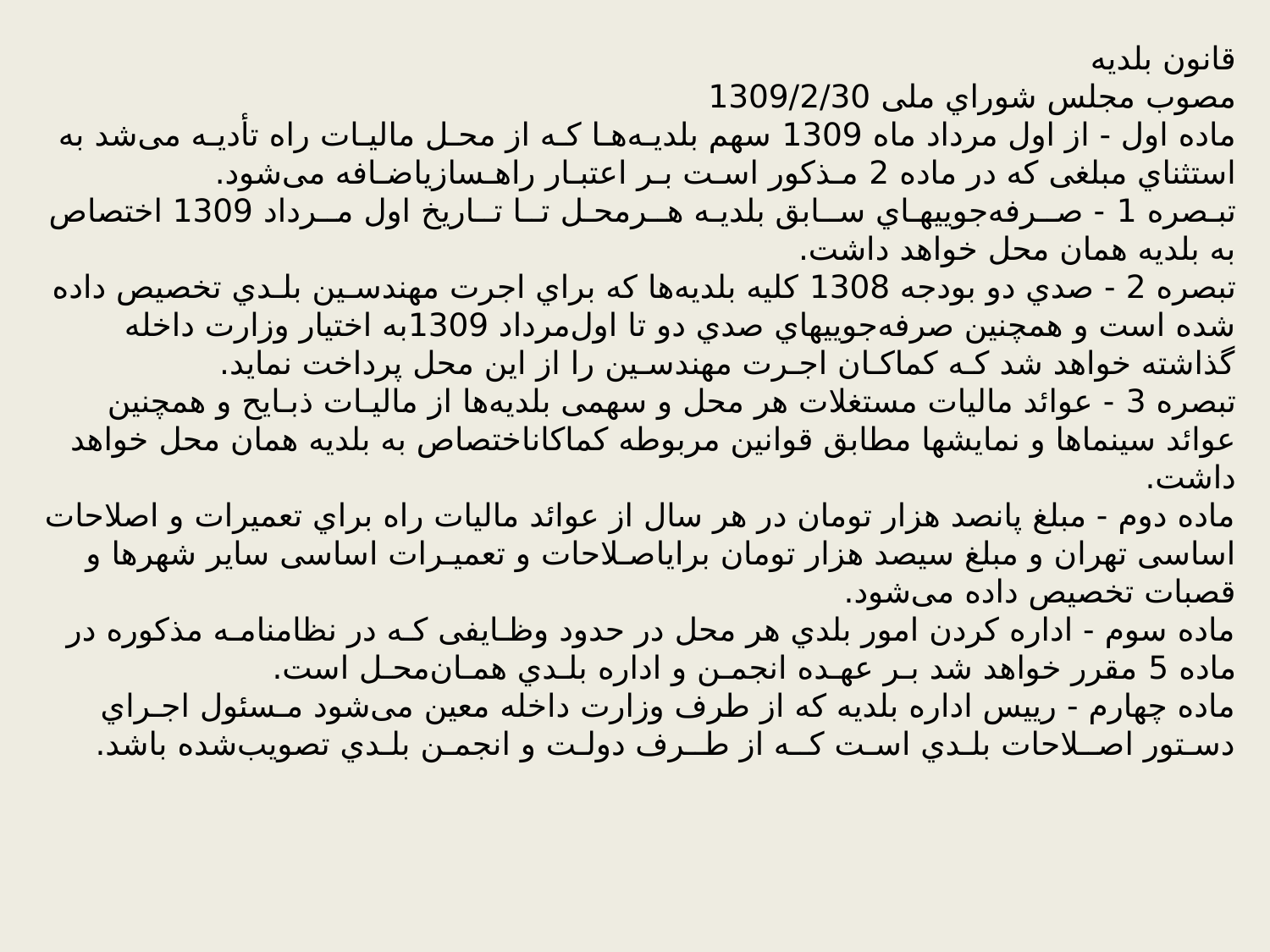

ﻗﺎﻧﻮن ﺑﻠﺪﯾﻪ
ﻣﺼﻮب ﻣﺠﻠﺲ ﺷﻮراي ﻣﻠﯽ 1309/2/30
ﻣﺎده اول - از اول ﻣﺮداد ﻣﺎه 1309 ﺳﻬﻢ ﺑﻠﺪﯾـﻪﻫـﺎ ﮐـﻪ از ﻣﺤـﻞ ﻣﺎﻟﯿـﺎت راه ﺗﺄدﯾـﻪ ﻣﯽﺷﺪ ﺑﻪ اﺳﺘﺜﻨﺎي ﻣﺒﻠﻐﯽ ﮐﻪ در ﻣﺎده 2 ﻣـﺬﮐﻮر اﺳـﺖ ﺑـﺮ اﻋﺘﺒـﺎر راﻫـﺴﺎزياﺿـﺎﻓﻪ ﻣﯽﺷﻮد.
ﺗﺒـﺼﺮه 1 - ﺻــﺮﻓﻪﺟﻮﯾﯿﻬـﺎي ﺳــﺎﺑﻖ ﺑﻠﺪﯾـﻪ ﻫــﺮﻣﺤـﻞ ﺗــﺎ ﺗــﺎرﯾﺦ اول ﻣــﺮداد 1309 اﺧﺘﺼﺎص ﺑﻪ ﺑﻠﺪﯾﻪ ﻫﻤﺎن ﻣﺤﻞ ﺧﻮاﻫﺪ داﺷﺖ.
ﺗﺒﺼﺮه 2 - ﺻﺪي دو ﺑﻮدﺟﻪ 1308 ﮐﻠﯿﻪ ﺑﻠﺪﯾﻪﻫﺎ ﮐﻪ ﺑﺮاي اﺟﺮت ﻣﻬﻨﺪﺳـﯿﻦ ﺑﻠـﺪي ﺗﺨﺼﯿﺺ داده ﺷﺪه اﺳﺖ و ﻫﻤﭽﻨﯿﻦ ﺻﺮﻓﻪﺟﻮﯾﯿﻬﺎي ﺻﺪي دو ﺗﺎ اولﻣﺮداد 1309ﺑﻪ اﺧﺘﯿﺎر وزارت داﺧﻠﻪ ﮔﺬاﺷﺘﻪ ﺧﻮاﻫﺪ ﺷﺪ ﮐـﻪ ﮐﻤﺎﮐـﺎن اﺟـﺮت ﻣﻬﻨﺪﺳـﯿﻦ را از اﯾﻦ ﻣﺤﻞ ﭘﺮداﺧﺖ ﻧﻤﺎﯾﺪ.
ﺗﺒﺼﺮه 3 - ﻋﻮاﺋﺪ ﻣﺎﻟﯿﺎت ﻣﺴﺘﻐﻼت ﻫﺮ ﻣﺤﻞ و ﺳﻬﻤﯽ ﺑﻠﺪﯾﻪﻫﺎ از ﻣﺎﻟﯿـﺎت ذﺑـﺎﯾﺢ و ﻫﻤﭽﻨﯿﻦ ﻋﻮاﺋﺪ ﺳﯿﻨﻤﺎﻫﺎ و ﻧﻤﺎﯾﺸﻬﺎ ﻣﻄﺎﺑﻖ ﻗﻮاﻧﯿﻦ ﻣﺮﺑﻮﻃﻪ ﮐﻤﺎﮐﺎناﺧﺘﺼﺎص ﺑﻪ ﺑﻠﺪﯾﻪ ﻫﻤﺎن ﻣﺤﻞ ﺧﻮاﻫﺪ داﺷﺖ.
ﻣﺎده دوم - ﻣﺒﻠﻎ ﭘﺎﻧﺼﺪ ﻫﺰار ﺗﻮﻣﺎن در ﻫﺮ ﺳﺎل از ﻋﻮاﺋﺪ ﻣﺎﻟﯿﺎت راه ﺑﺮاي ﺗﻌﻤﯿﺮات و اﺻﻼﺣﺎت اﺳﺎﺳﯽ ﺗﻬﺮان و ﻣﺒﻠﻎ ﺳﯿﺼﺪ ﻫﺰار ﺗﻮﻣﺎن ﺑﺮاياﺻـﻼﺣﺎت و ﺗﻌﻤﯿـﺮات اﺳﺎﺳﯽ ﺳﺎﯾﺮ ﺷﻬﺮﻫﺎ و ﻗﺼﺒﺎت ﺗﺨﺼﯿﺺ داده ﻣﯽﺷﻮد.
ﻣﺎده ﺳﻮم - اداره ﮐﺮدن اﻣﻮر ﺑﻠﺪي ﻫﺮ ﻣﺤﻞ در ﺣﺪود وﻇـﺎﯾﻔﯽ ﮐـﻪ در ﻧﻈﺎﻣﻨﺎﻣـﻪ ﻣﺬﮐﻮره در ﻣﺎده 5 ﻣﻘﺮر ﺧﻮاﻫﺪ ﺷﺪ ﺑـﺮ ﻋﻬـﺪه اﻧﺠﻤـﻦ و اداره ﺑﻠـﺪي ﻫﻤـﺎنﻣﺤـﻞ اﺳﺖ.
ﻣﺎده ﭼﻬﺎرم - رﯾﯿﺲ اداره ﺑﻠﺪﯾﻪ ﮐﻪ از ﻃﺮف وزارت داﺧﻠﻪ ﻣﻌﯿﻦ ﻣﯽﺷﻮد ﻣـﺴﺌﻮل اﺟـﺮاي دﺳـﺘﻮر اﺻــﻼﺣﺎت ﺑﻠـﺪي اﺳـﺖ ﮐــﻪ از ﻃــﺮف دوﻟـﺖ و اﻧﺠﻤـﻦ ﺑﻠـﺪي ﺗﺼﻮﯾﺐﺷﺪه ﺑﺎﺷﺪ.